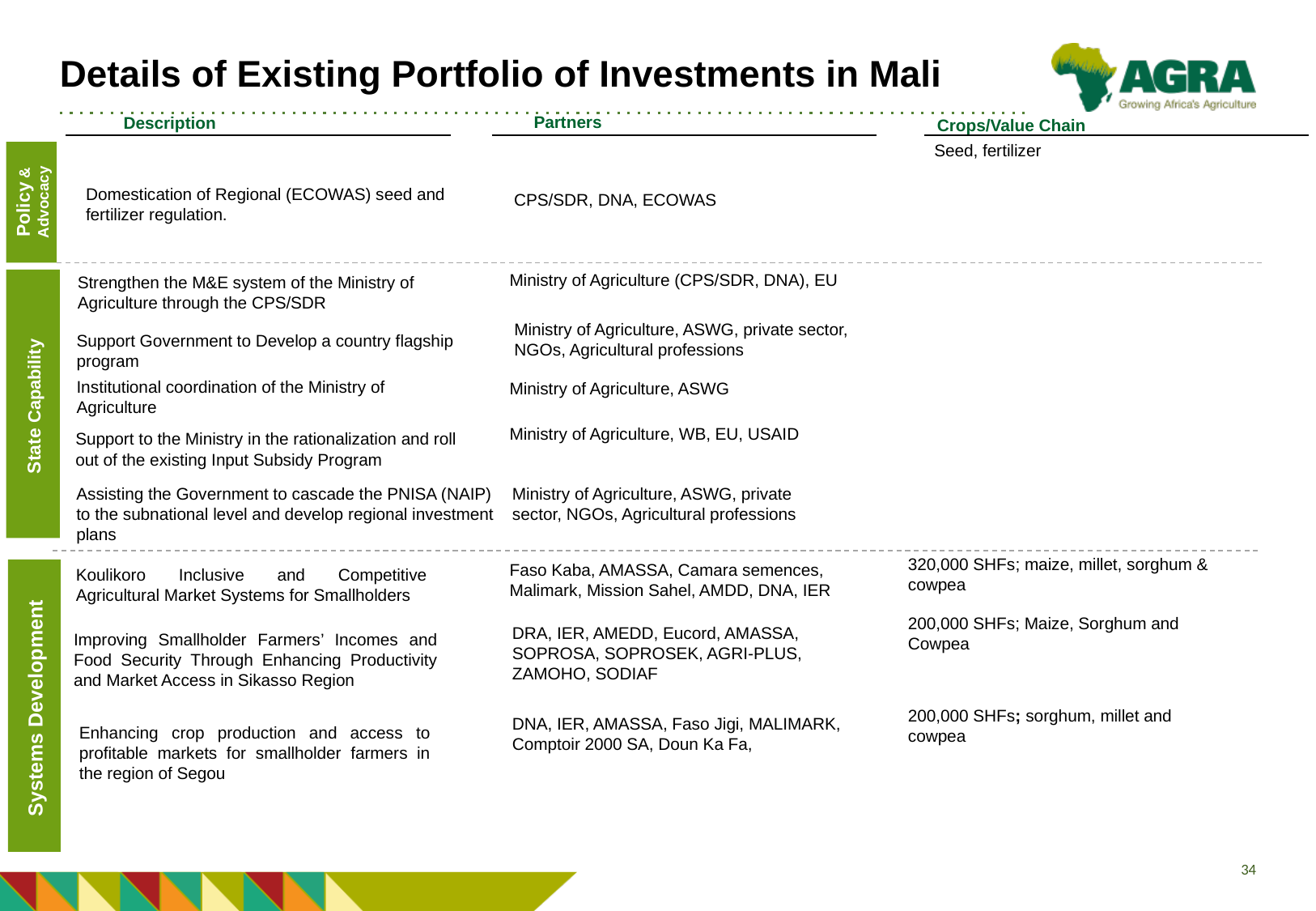

# Details of Existing Portfolio of Investments in Mali
Partners
Description
Crops/Value Chain
Seed, fertilizer
Policy & Advocacy
Domestication of Regional (ECOWAS) seed and fertilizer regulation.
CPS/SDR, DNA, ECOWAS
State Capability
Ministry of Agriculture (CPS/SDR, DNA), EU
Strengthen the M&E system of the Ministry of Agriculture through the CPS/SDR
Ministry of Agriculture, ASWG, private sector, NGOs, Agricultural professions
Support Government to Develop a country flagship program
Institutional coordination of the Ministry of Agriculture
Ministry of Agriculture, ASWG
Support to the Ministry in the rationalization and roll out of the existing Input Subsidy Program
Ministry of Agriculture, WB, EU, USAID

Assisting the Government to cascade the PNISA (NAIP) to the subnational level and develop regional investment plans
Ministry of Agriculture, ASWG, private sector, NGOs, Agricultural professions
320,000 SHFs; maize, millet, sorghum & cowpea
Systems Development
Faso Kaba, AMASSA, Camara semences, Malimark, Mission Sahel, AMDD, DNA, IER
Koulikoro Inclusive and Competitive Agricultural Market Systems for Smallholders
200,000 SHFs; Maize, Sorghum and Cowpea
DRA, IER, AMEDD, Eucord, AMASSA, SOPROSA, SOPROSEK, AGRI-PLUS, ZAMOHO, SODIAF
Improving Smallholder Farmers’ Incomes and Food Security Through Enhancing Productivity and Market Access in Sikasso Region
200,000 SHFs; sorghum, millet and cowpea
DNA, IER, AMASSA, Faso Jigi, MALIMARK, Comptoir 2000 SA, Doun Ka Fa,
Enhancing crop production and access to profitable markets for smallholder farmers in the region of Segou